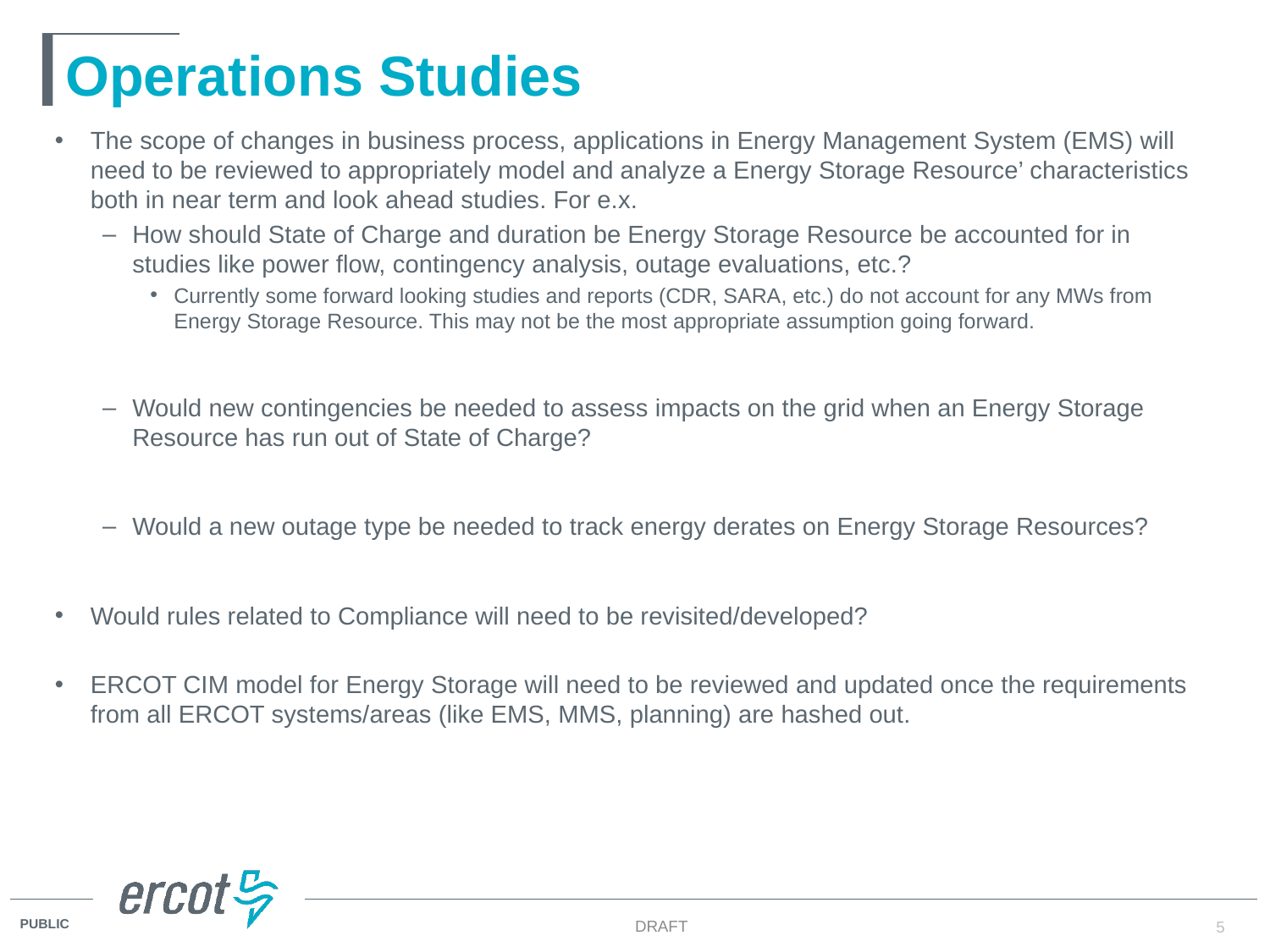

# Operations Studies
The scope of changes in business process, applications in Energy Management System (EMS) will need to be reviewed to appropriately model and analyze a Energy Storage Resource’ characteristics both in near term and look ahead studies. For e.x.
How should State of Charge and duration be Energy Storage Resource be accounted for in studies like power flow, contingency analysis, outage evaluations, etc.?
Currently some forward looking studies and reports (CDR, SARA, etc.) do not account for any MWs from Energy Storage Resource. This may not be the most appropriate assumption going forward.

Would new contingencies be needed to assess impacts on the grid when an Energy Storage Resource has run out of State of Charge?

Would a new outage type be needed to track energy derates on Energy Storage Resources?

Would rules related to Compliance will need to be revisited/developed?

ERCOT CIM model for Energy Storage will need to be reviewed and updated once the requirements from all ERCOT systems/areas (like EMS, MMS, planning) are hashed out.
DRAFT
5